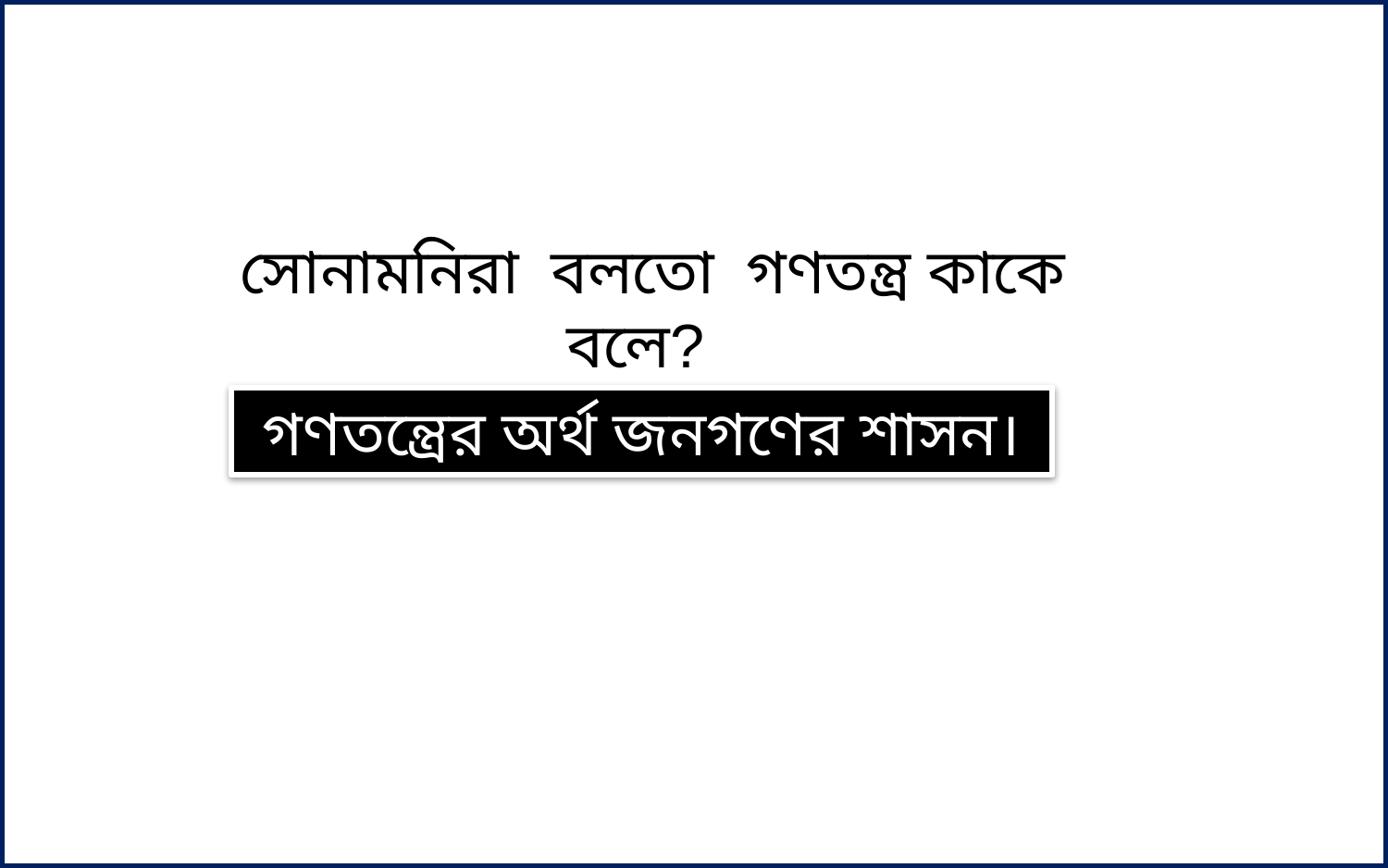

সোনামনিরা  বলতো  গণতন্ত্র কাকে বলে?
গণতন্ত্রের অর্থ জনগণের শাসন।